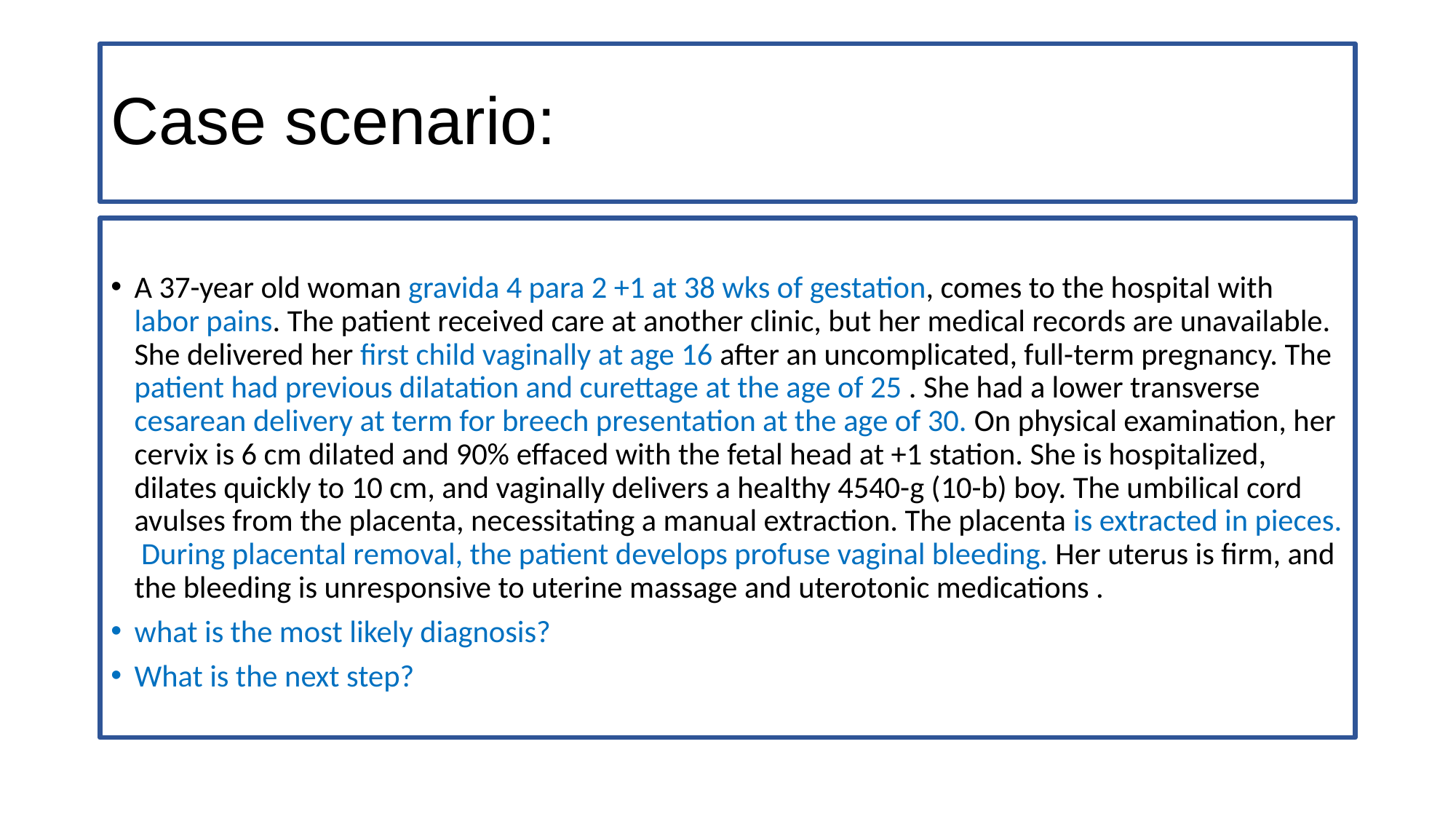

# Case scenario:

A 37-year old woman gravida 4 para 2 +1 at 38 wks of gestation, comes to the hospital with labor pains. The patient received care at another clinic, but her medical records are unavailable. She delivered her first child vaginally at age 16 after an uncomplicated, full-term pregnancy. The patient had previous dilatation and curettage at the age of 25 . She had a lower transverse cesarean delivery at term for breech presentation at the age of 30. On physical examination, her cervix is 6 cm dilated and 90% effaced with the fetal head at +1 station. She is hospitalized, dilates quickly to 10 cm, and vaginally delivers a healthy 4540-g (10-b) boy. The umbilical cord avulses from the placenta, necessitating a manual extraction. The placenta is extracted in pieces.  During placental removal, the patient develops profuse vaginal bleeding. Her uterus is firm, and the bleeding is unresponsive to uterine massage and uterotonic medications .
what is the most likely diagnosis?
What is the next step?